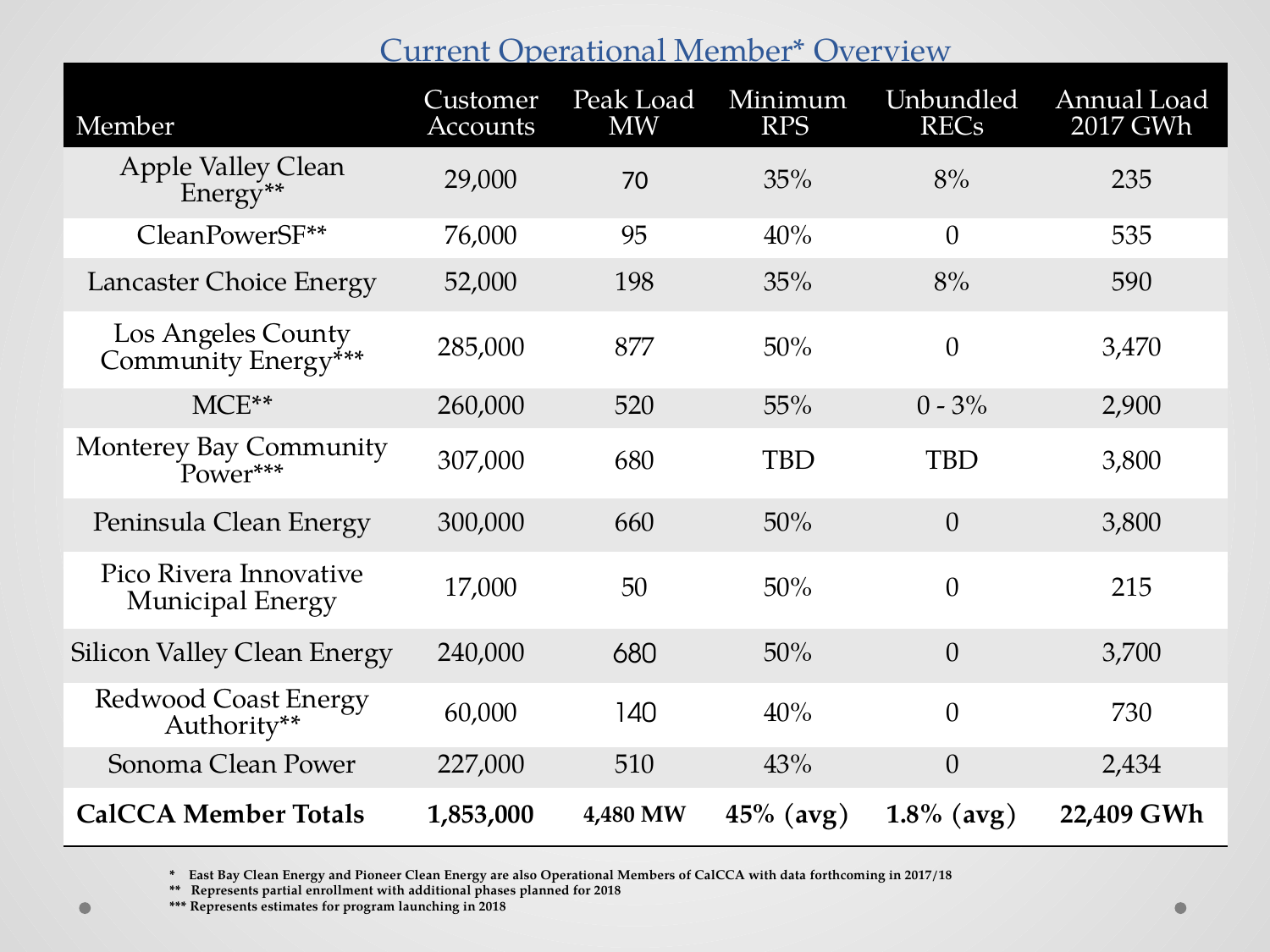

# Current Operational Member* Overview
| Member | Customer Accounts | Peak Load MW | Minimum RPS | Unbundled RECs | Annual Load 2017 GWh |
| --- | --- | --- | --- | --- | --- |
| Apple Valley Clean Energy\*\* | 29,000 | 70 | 35% | 8% | 235 |
| CleanPowerSF\*\* | 76,000 | 95 | 40% | 0 | 535 |
| Lancaster Choice Energy | 52,000 | 198 | 35% | 8% | 590 |
| Los Angeles County Community Energy\*\*\* | 285,000 | 877 | 50% | 0 | 3,470 |
| MCE\*\* | 260,000 | 520 | 55% | 0 - 3% | 2,900 |
| Monterey Bay Community Power\*\*\* | 307,000 | 680 | TBD | TBD | 3,800 |
| Peninsula Clean Energy | 300,000 | 660 | 50% | 0 | 3,800 |
| Pico Rivera Innovative Municipal Energy | 17,000 | 50 | 50% | 0 | 215 |
| Silicon Valley Clean Energy | 240,000 | 680 | 50% | 0 | 3,700 |
| Redwood Coast Energy Authority\*\* | 60,000 | 140 | 40% | 0 | 730 |
| Sonoma Clean Power | 227,000 | 510 | 43% | 0 | 2,434 |
| CalCCA Member Totals | 1,853,000 | 4,480 MW | 45% (avg) | 1.8% (avg) | 22,409 GWh |
*    East Bay Clean Energy and Pioneer Clean Energy are also Operational Members of CalCCA with data forthcoming in 2017/18
**   Represents partial enrollment with additional phases planned for 2018
*** Represents estimates for program launching in 2018